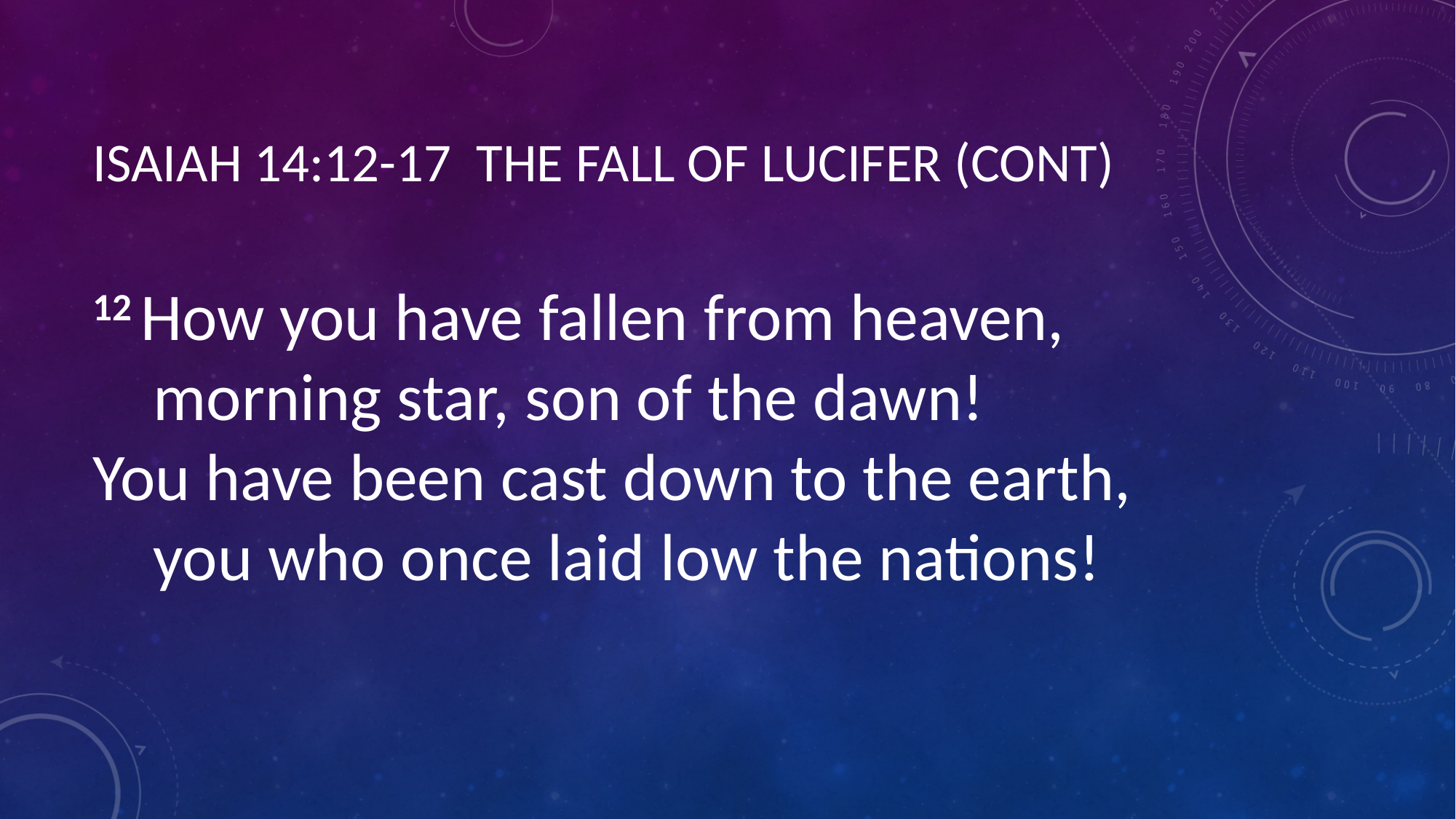

# Isaiah 14:12-17  The Fall of Lucifer (cont)
12 How you have fallen from heaven,
    morning star, son of the dawn!
You have been cast down to the earth,
    you who once laid low the nations!